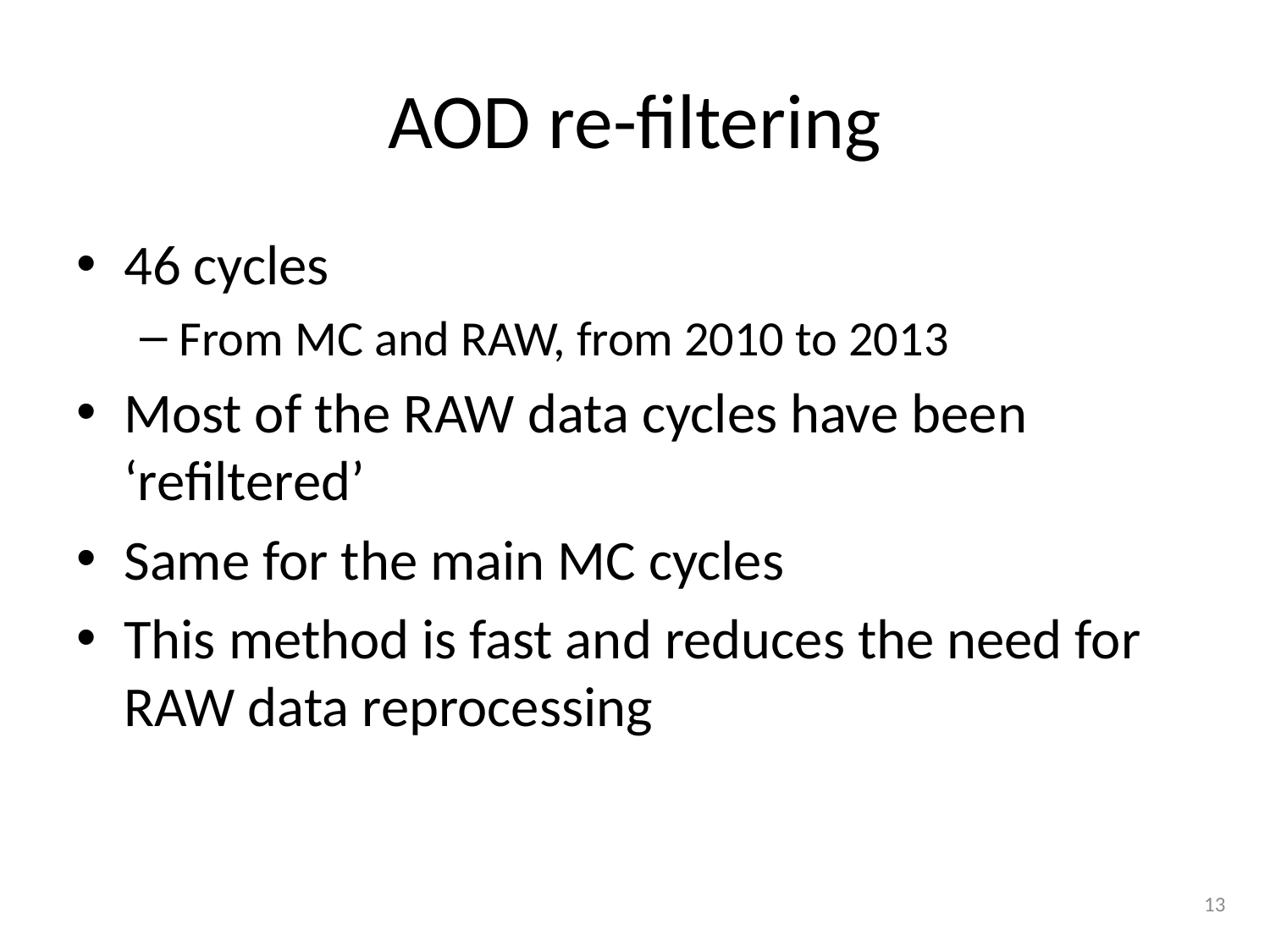

# AOD re-filtering
46 cycles
From MC and RAW, from 2010 to 2013
Most of the RAW data cycles have been ‘refiltered’
Same for the main MC cycles
This method is fast and reduces the need for RAW data reprocessing
13